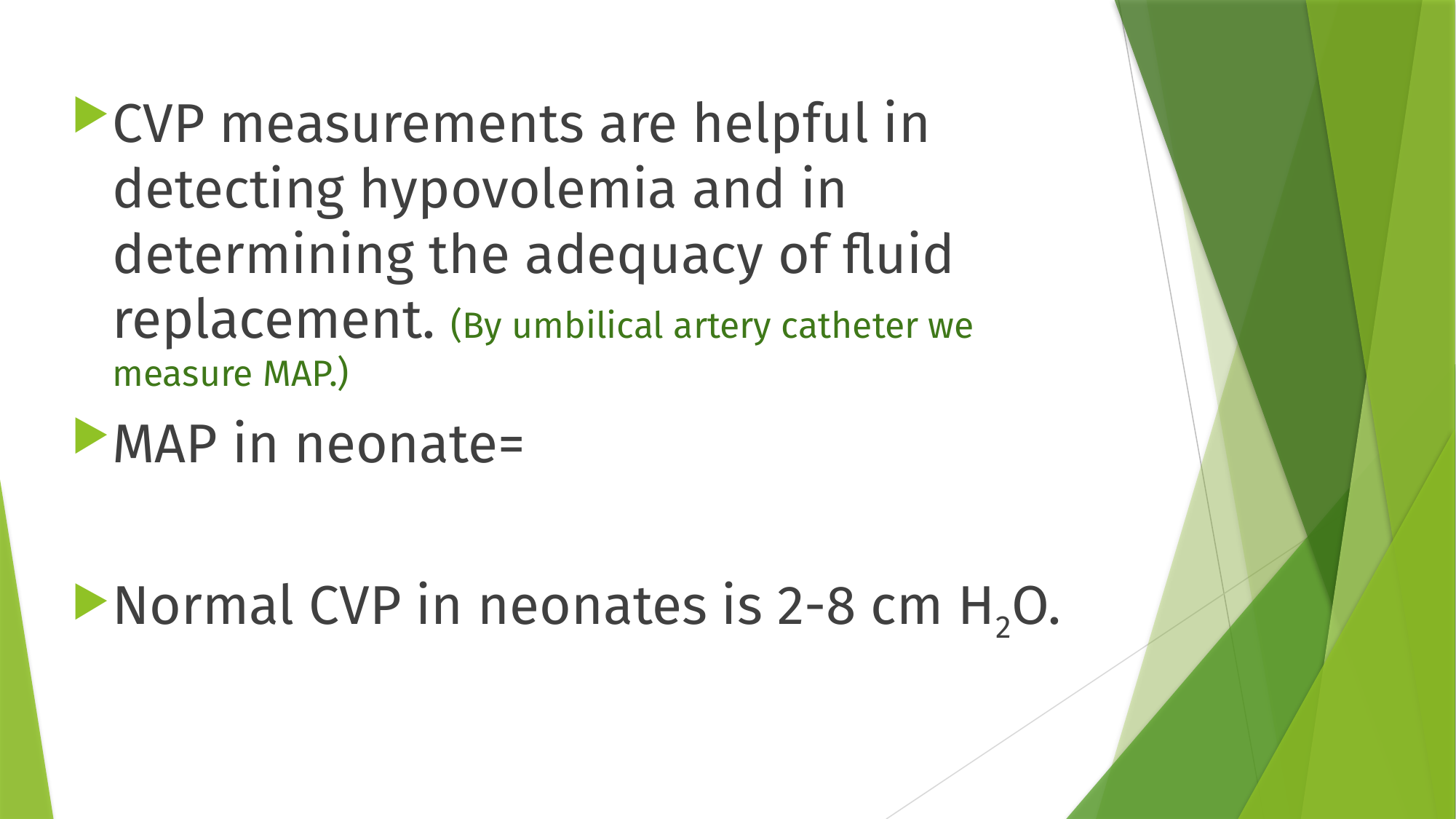

CVP measurements are helpful in detecting hypovolemia and in determining the adequacy of fluid replacement. (By umbilical artery catheter we measure MAP.)
MAP in neonate=

Normal CVP in neonates is 2-8 cm H2O.